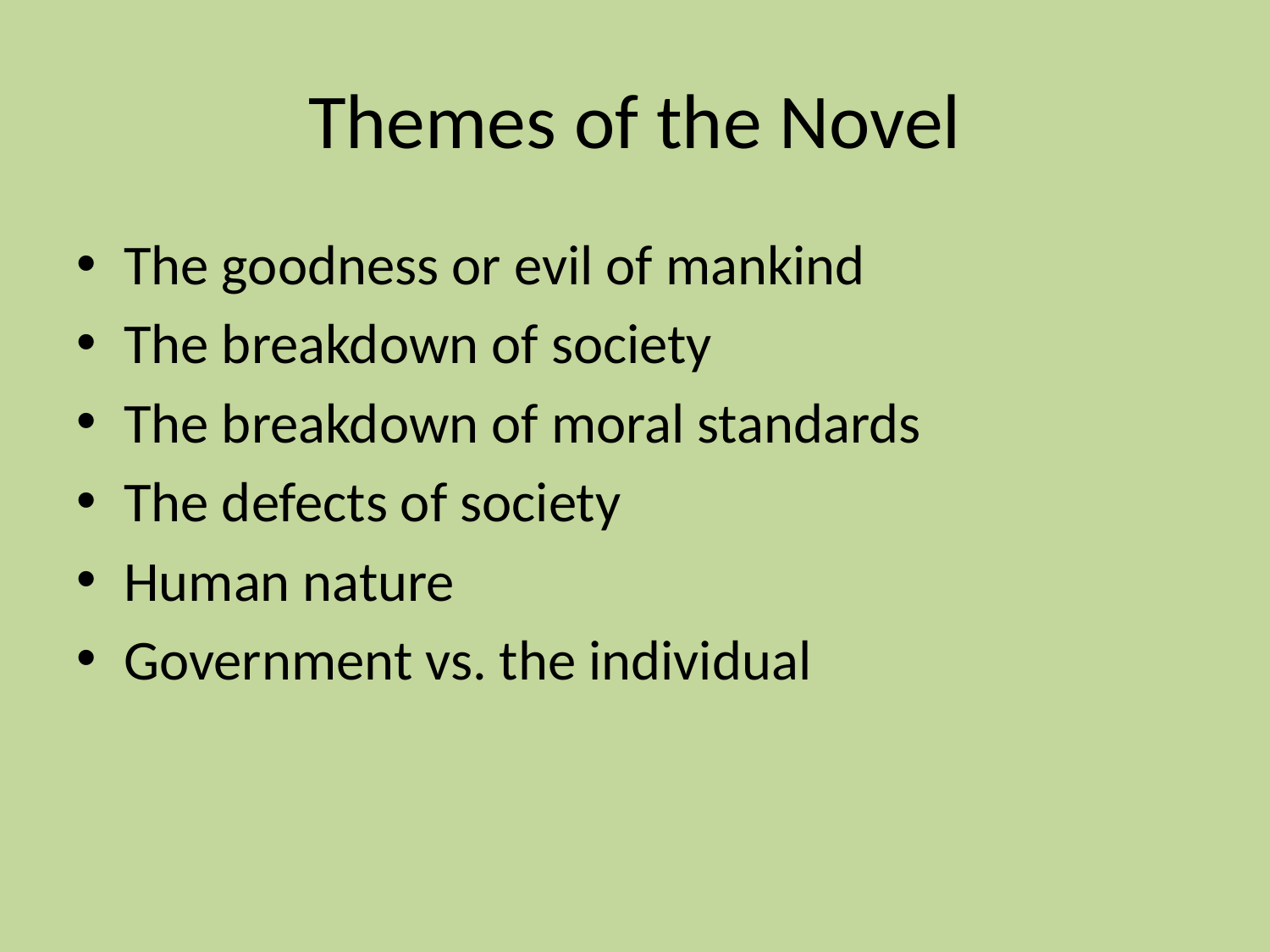

# Themes of the Novel
The goodness or evil of mankind
The breakdown of society
The breakdown of moral standards
The defects of society
Human nature
Government vs. the individual